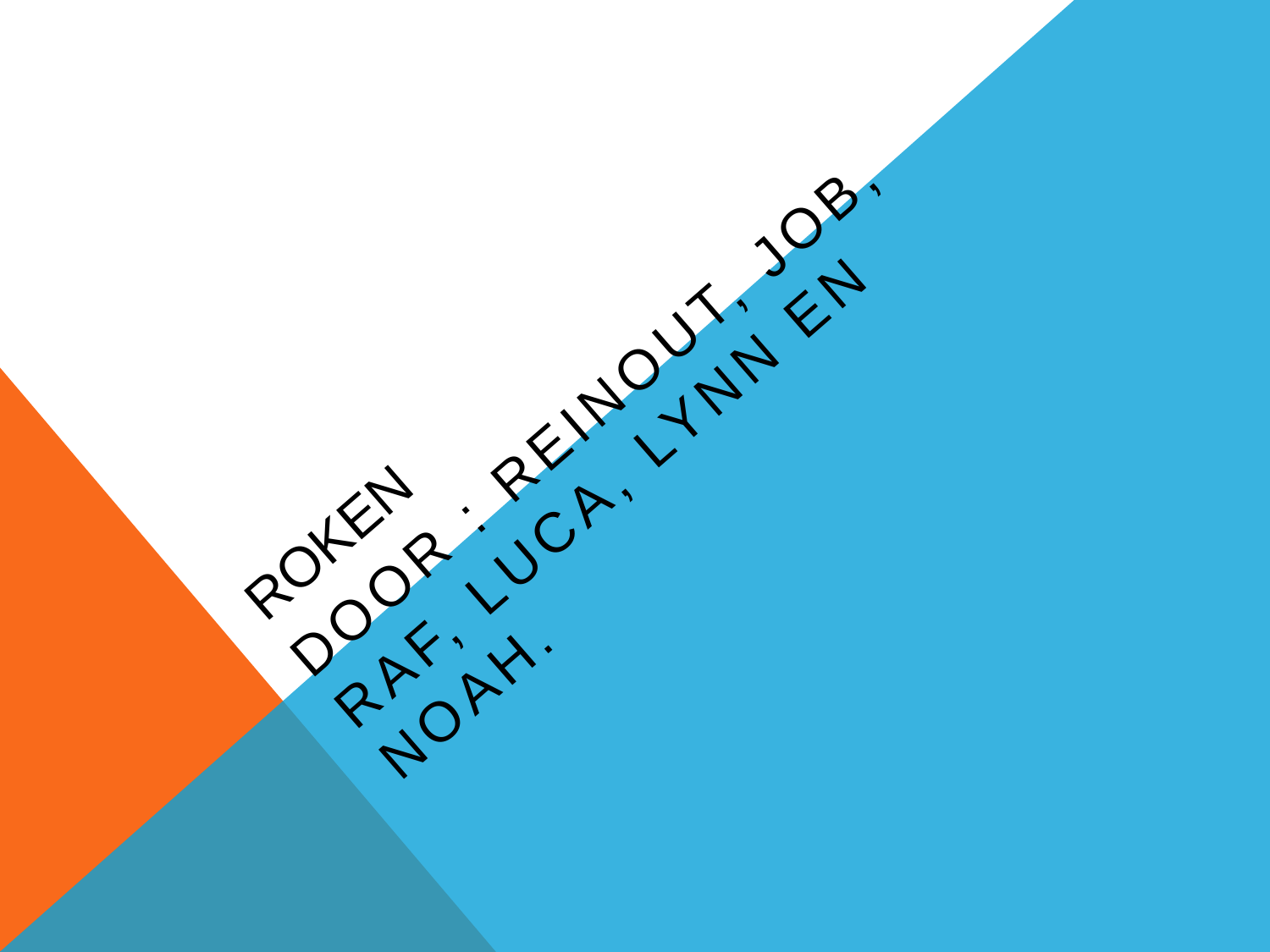

# Roken
Door : Reinout, Job, Raf, LUCA, Lynn en Noah.